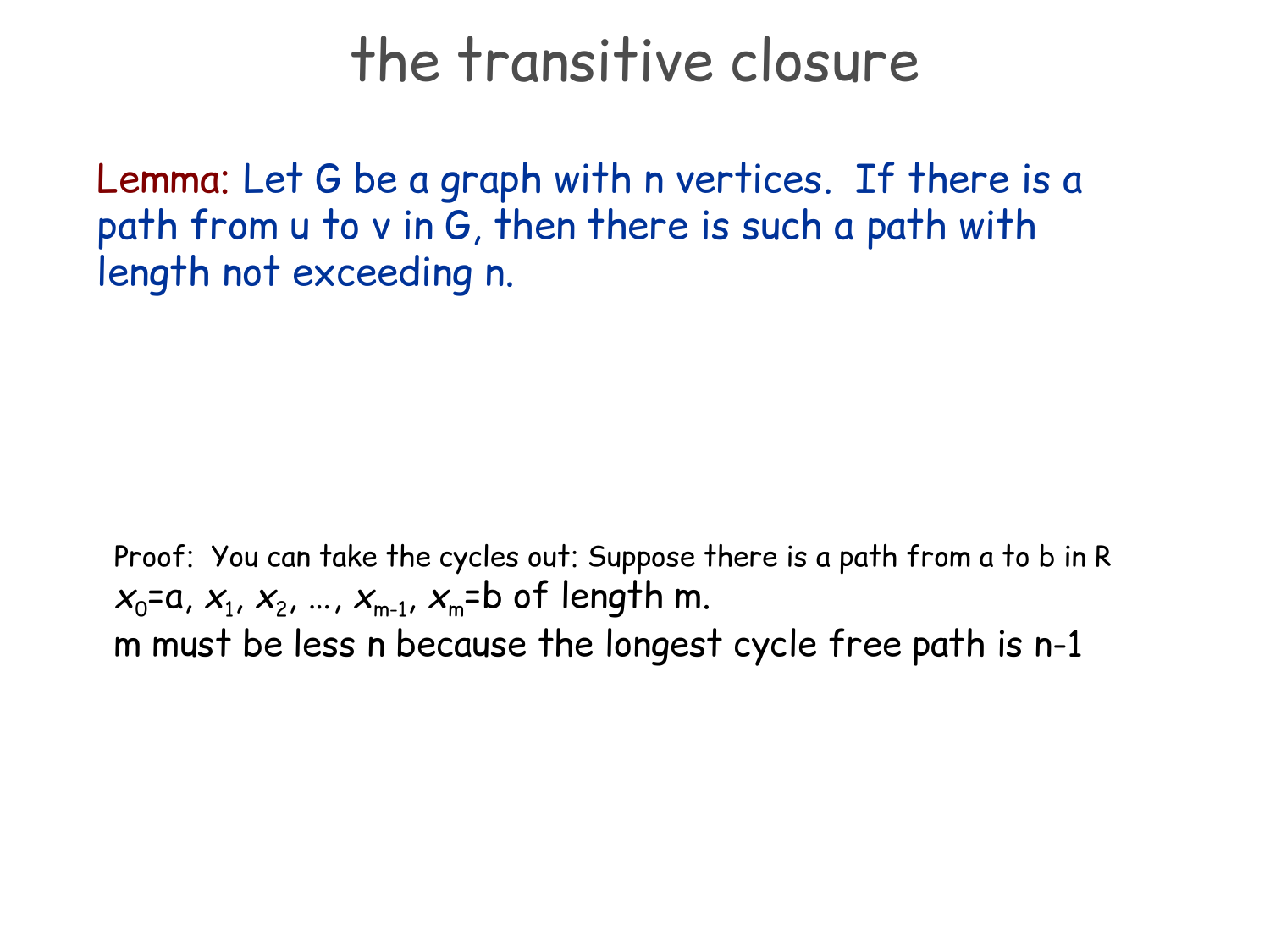

# the transitive closure
Lemma: Let G be a graph with n vertices.  If there is a path from u to v in G, then there is such a path with length not exceeding n.
Proof:  You can take the cycles out: Suppose there is a path from a to b in R
x0=a, x1, x2, …, xm-1, xm=b of length m.
m must be less n because the longest cycle free path is n-1